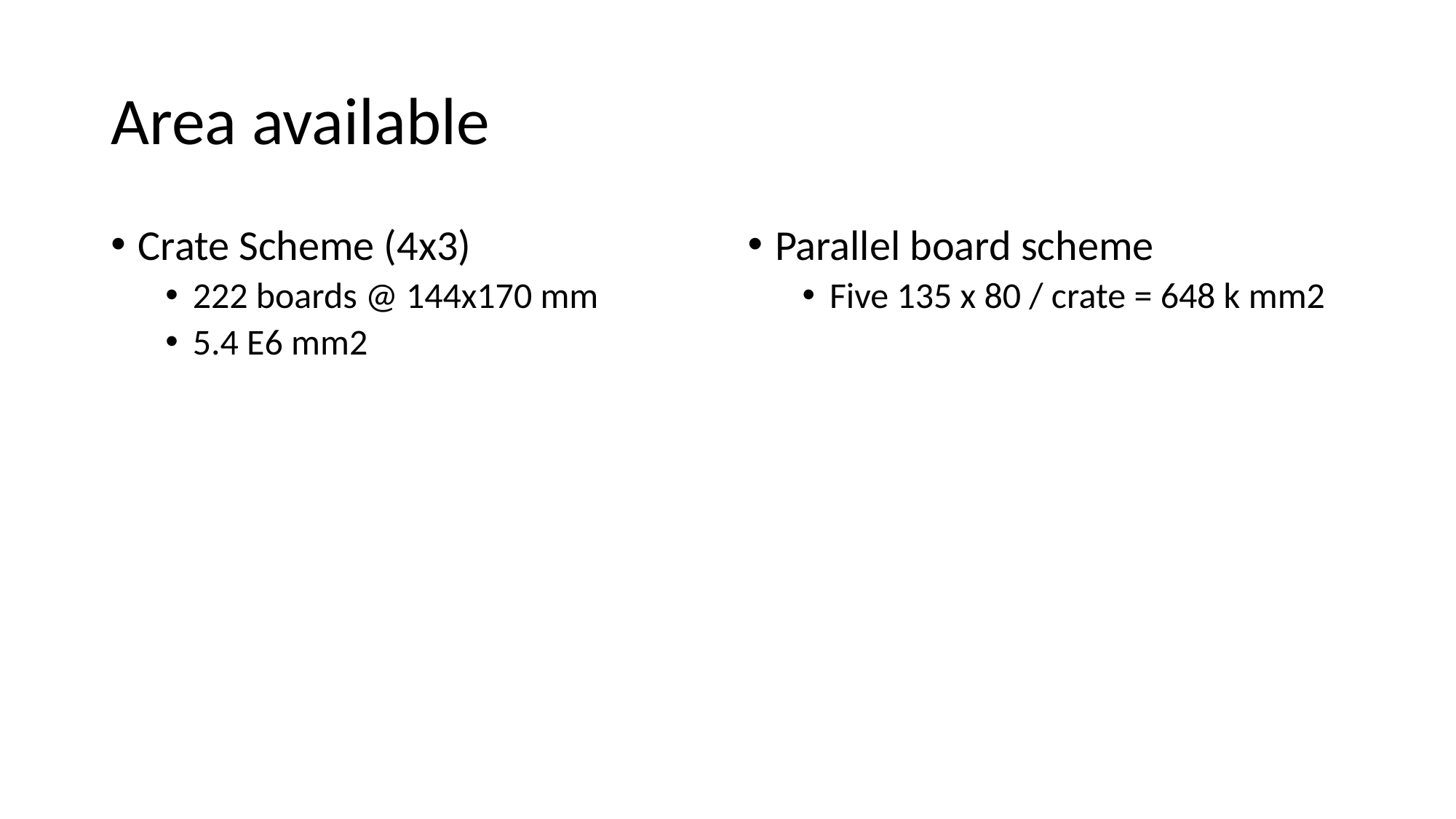

# Area available
Crate Scheme (4x3)
222 boards @ 144x170 mm
5.4 E6 mm2
Parallel board scheme
Five 135 x 80 / crate = 648 k mm2